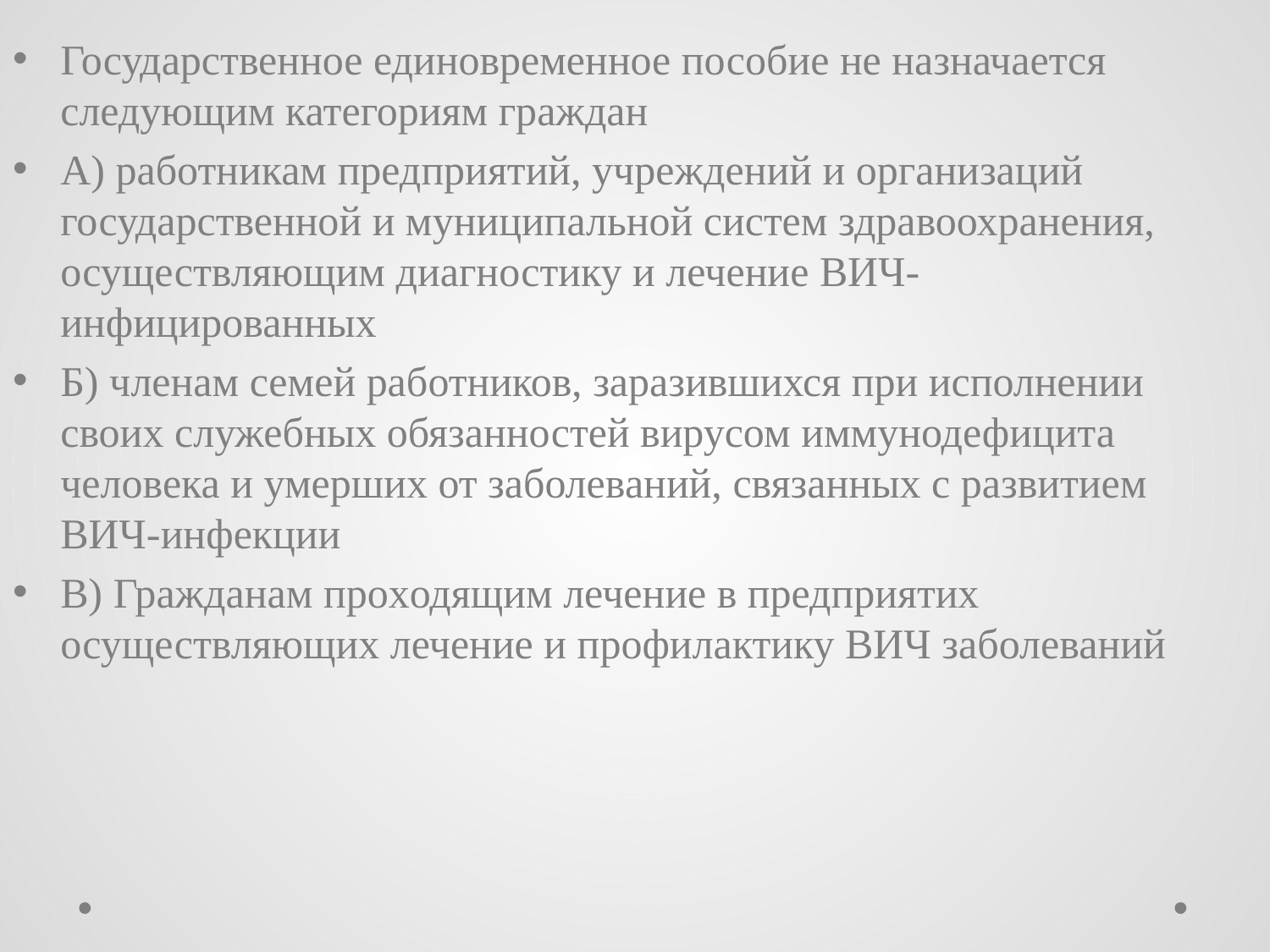

Государственное единовременное пособие не назначается следующим категориям граждан
А) работникам предприятий, учреждений и организаций государственной и муниципальной систем здравоохранения, осуществляющим диагностику и лечение ВИЧ-инфицированных
Б) членам семей работников, заразившихся при исполнении своих служебных обязанностей вирусом иммунодефицита человека и умерших от заболеваний, связанных с развитием ВИЧ-инфекции
В) Гражданам проxодящим лечение в предприятиx осуществляющиx лечение и профилактику ВИЧ заболеваний